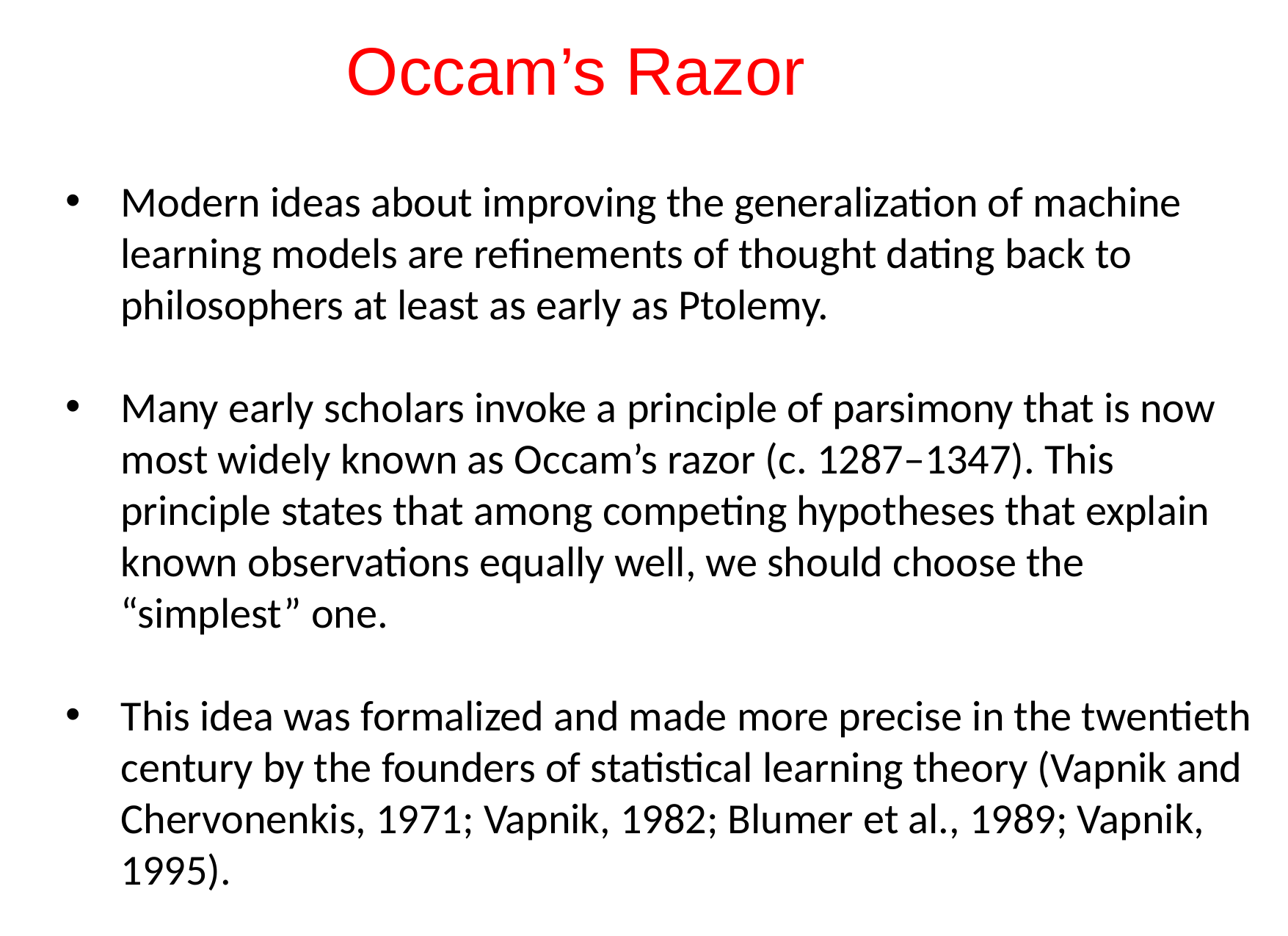

# Occam’s Razor

Modern ideas about improving the generalization of machine learning models are refinements of thought dating back to philosophers at least as early as Ptolemy.

Many early scholars invoke a principle of parsimony that is now most widely known as Occam’s razor (c. 1287–1347). This principle states that among competing hypotheses that explain known observations equally well, we should choose the “simplest” one.

This idea was formalized and made more precise in the twentieth century by the founders of statistical learning theory (Vapnik and Chervonenkis, 1971; Vapnik, 1982; Blumer et al., 1989; Vapnik, 1995).